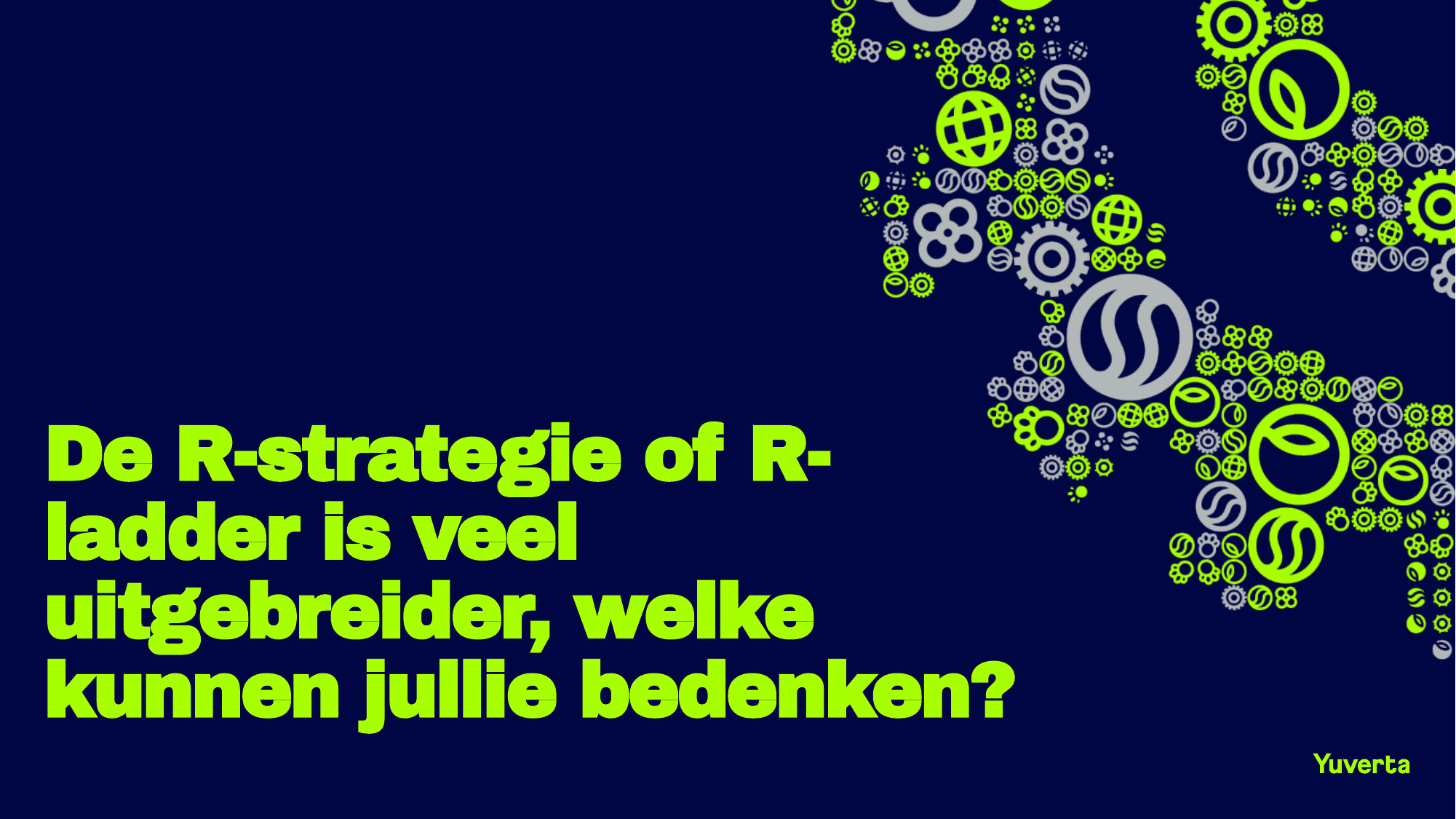

# De R-strategie of R-ladder is veel uitgebreider, welke kunnen jullie bedenken?